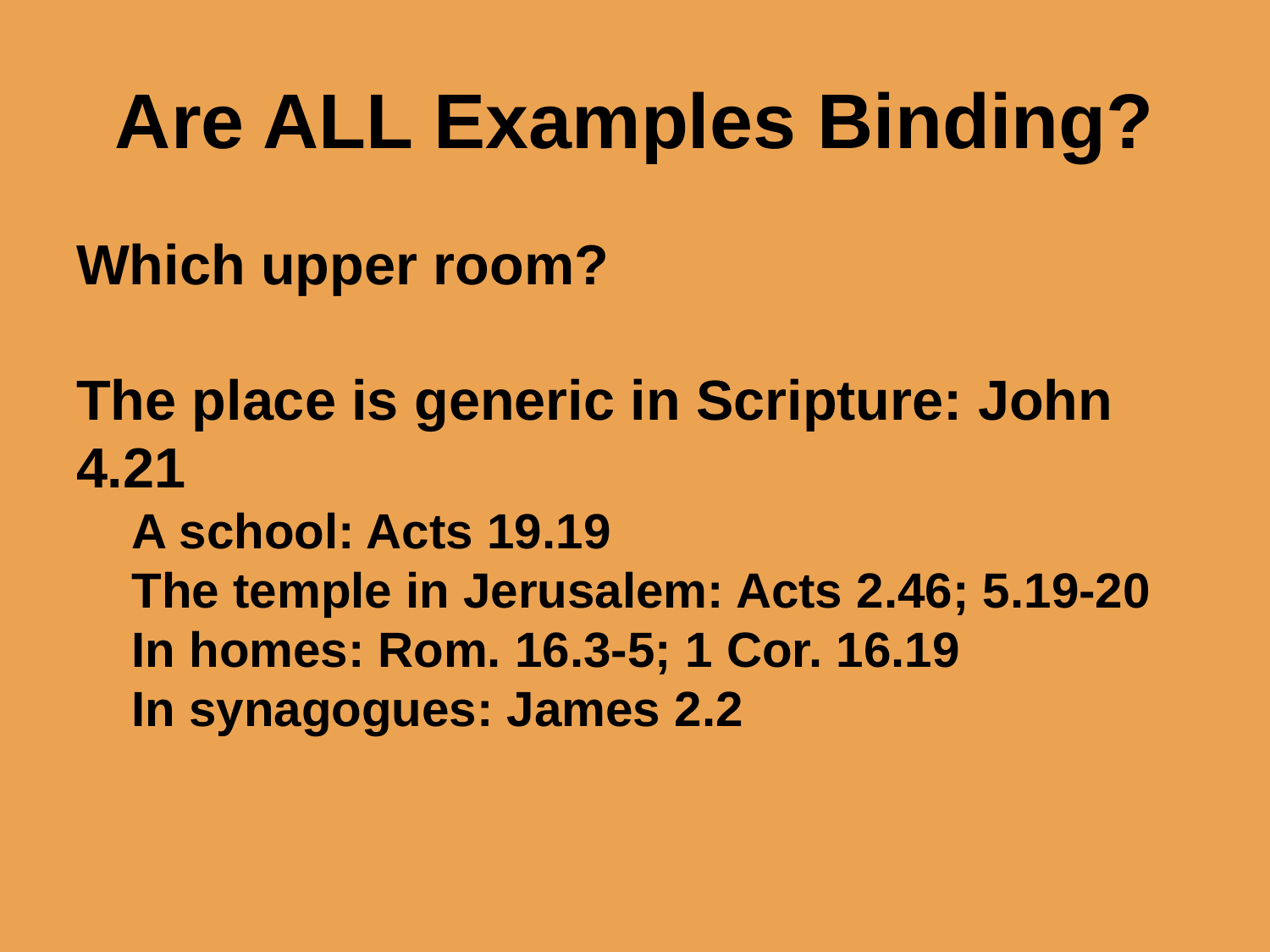

# Are ALL Examples Binding?
Which upper room?

The place is generic in Scripture: John 4.21
A school: Acts 19.19
The temple in Jerusalem: Acts 2.46; 5.19-20
In homes: Rom. 16.3-5; 1 Cor. 16.19
In synagogues: James 2.2